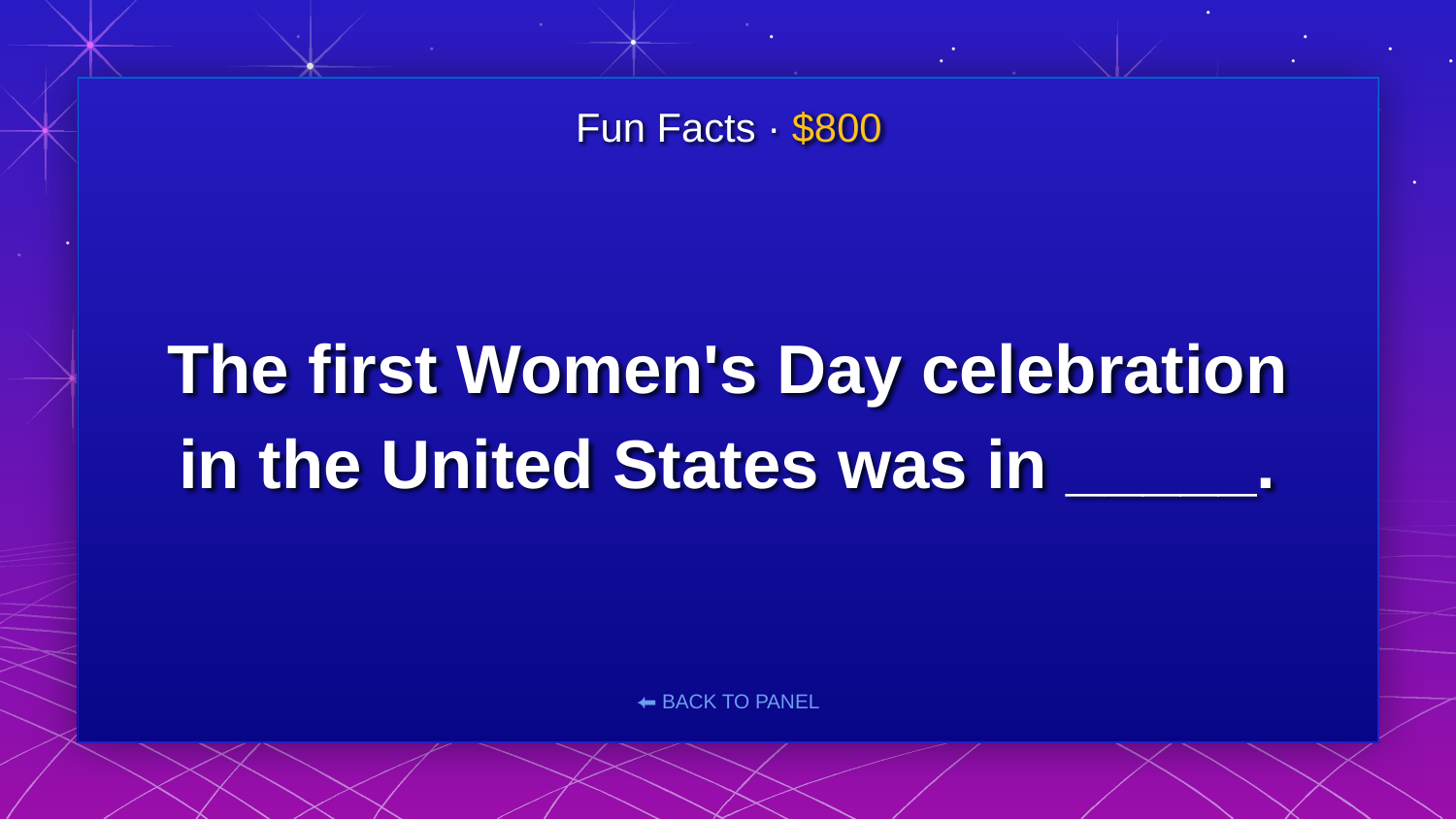

Fun Facts · $800
# The first Women's Day celebration in the United States was in _____.